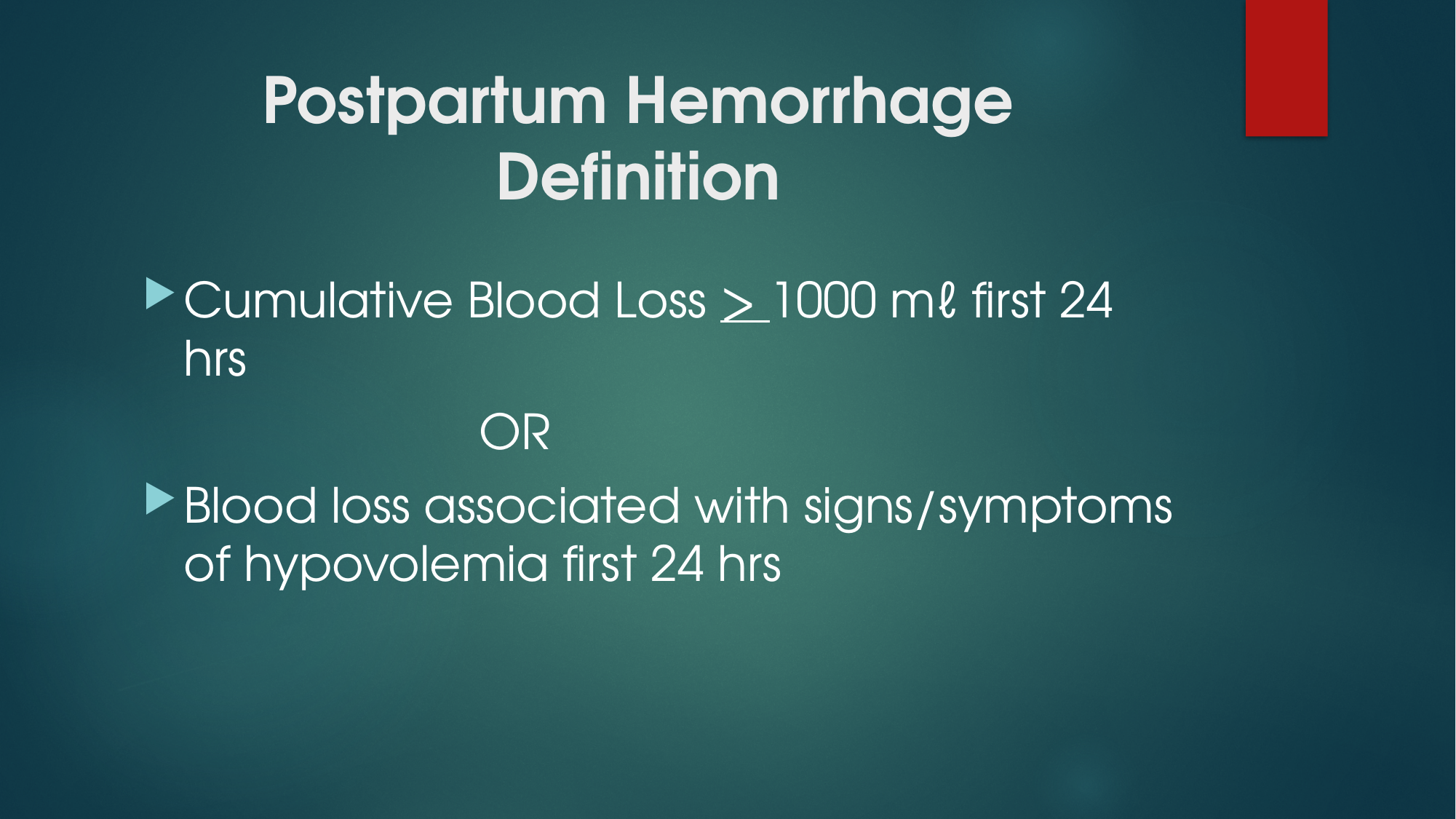

# Postpartum Hemorrhage Definition
Cumulative Blood Loss > 1000 mℓ first 24 hrs
                         OR
Blood loss associated with signs/symptoms of hypovolemia first 24 hrs